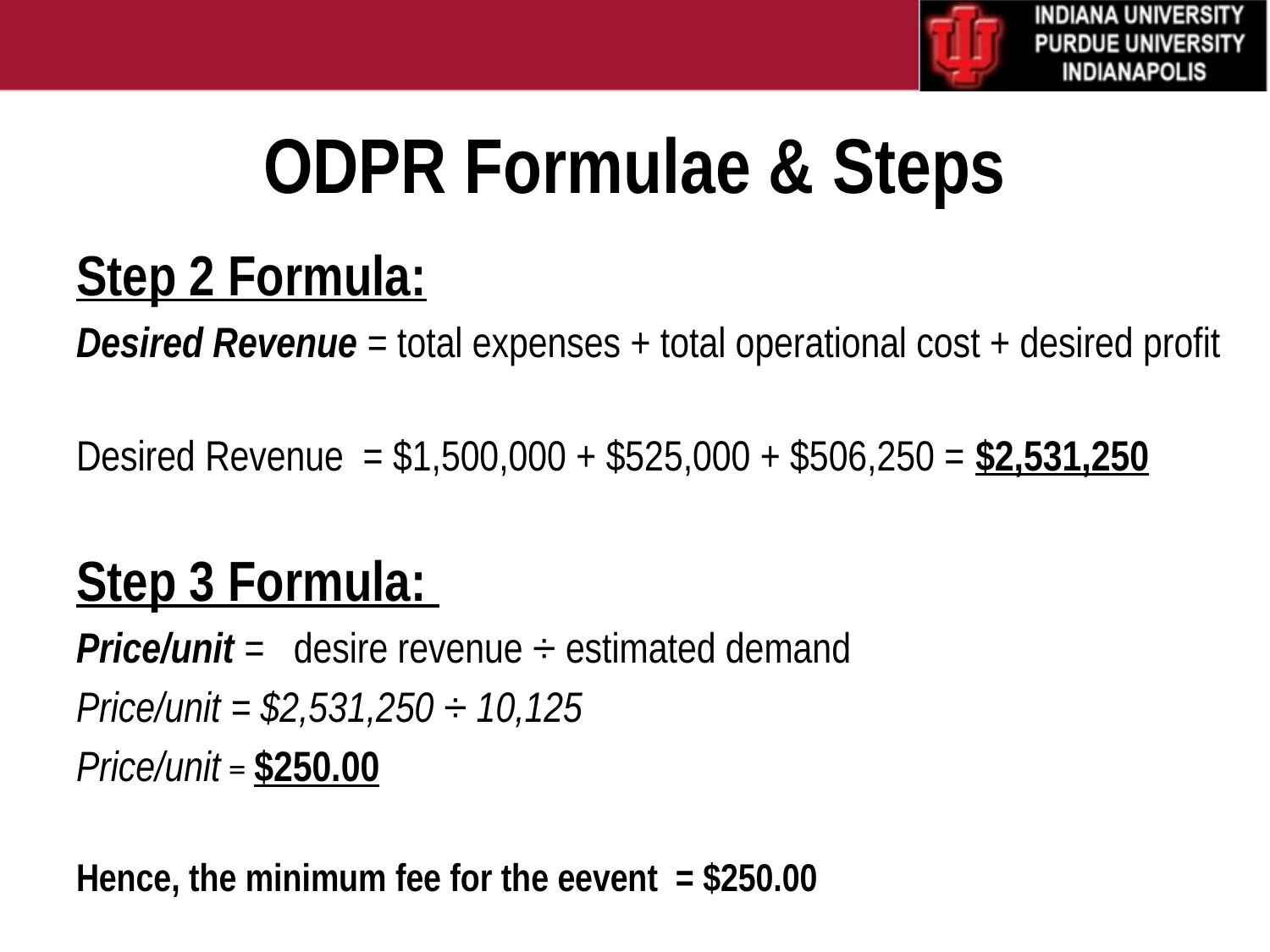

# ODPR Formulae & Steps
Step 2 Formula:
Desired Revenue = total expenses + total operational cost + desired profit

Desired Revenue  = $1,500,000 + $525,000 + $506,250 = $2,531,250

Step 3 Formula:
Price/unit =   desire revenue ÷ estimated demand
Price/unit = $2,531,250 ÷ 10,125
Price/unit = $250.00

Hence, the minimum fee for the eevent  = $250.00